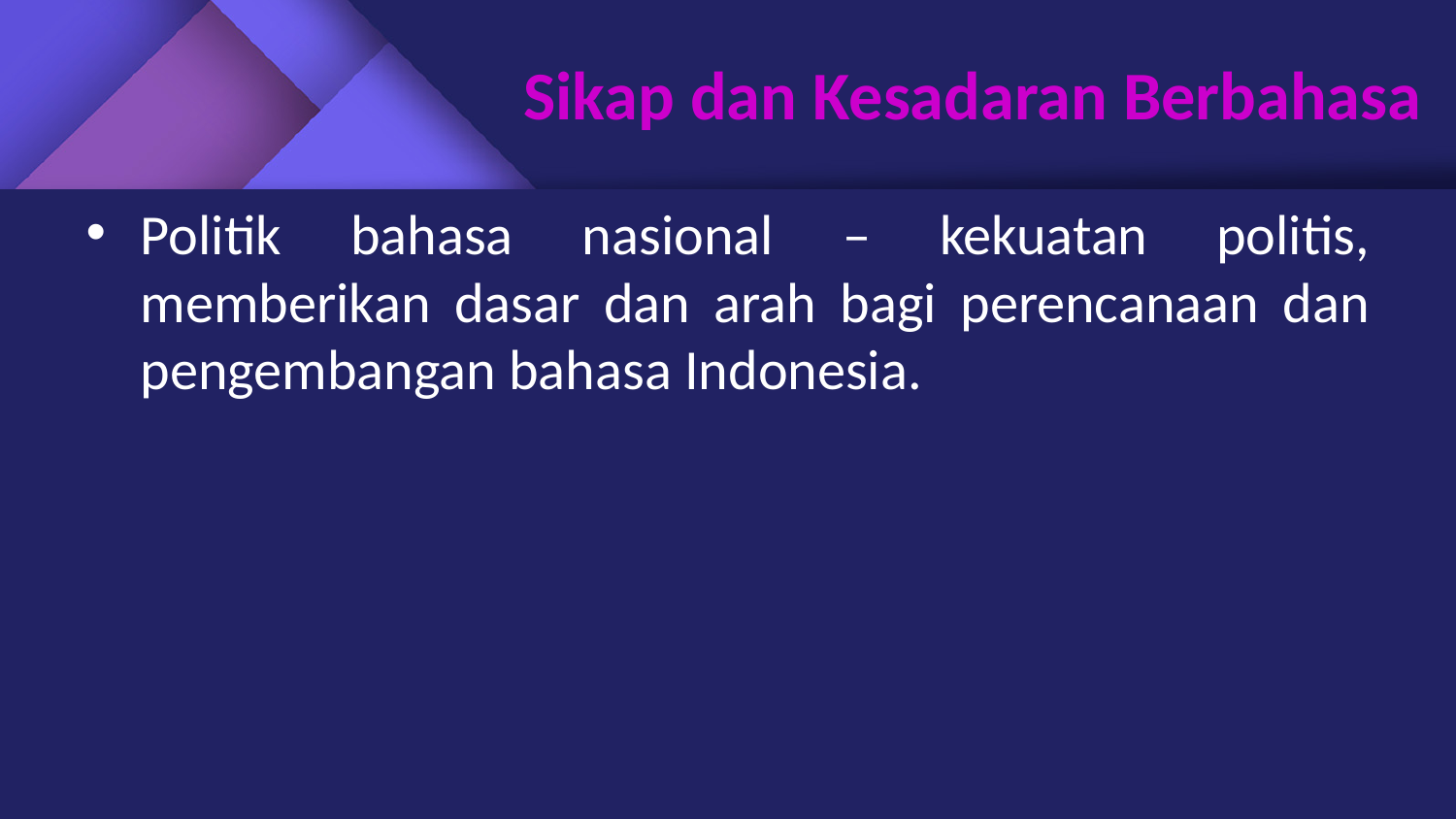

# Sikap dan Kesadaran Berbahasa
Politik bahasa nasional – kekuatan politis, memberikan dasar dan arah bagi perencanaan dan pengembangan bahasa Indonesia.